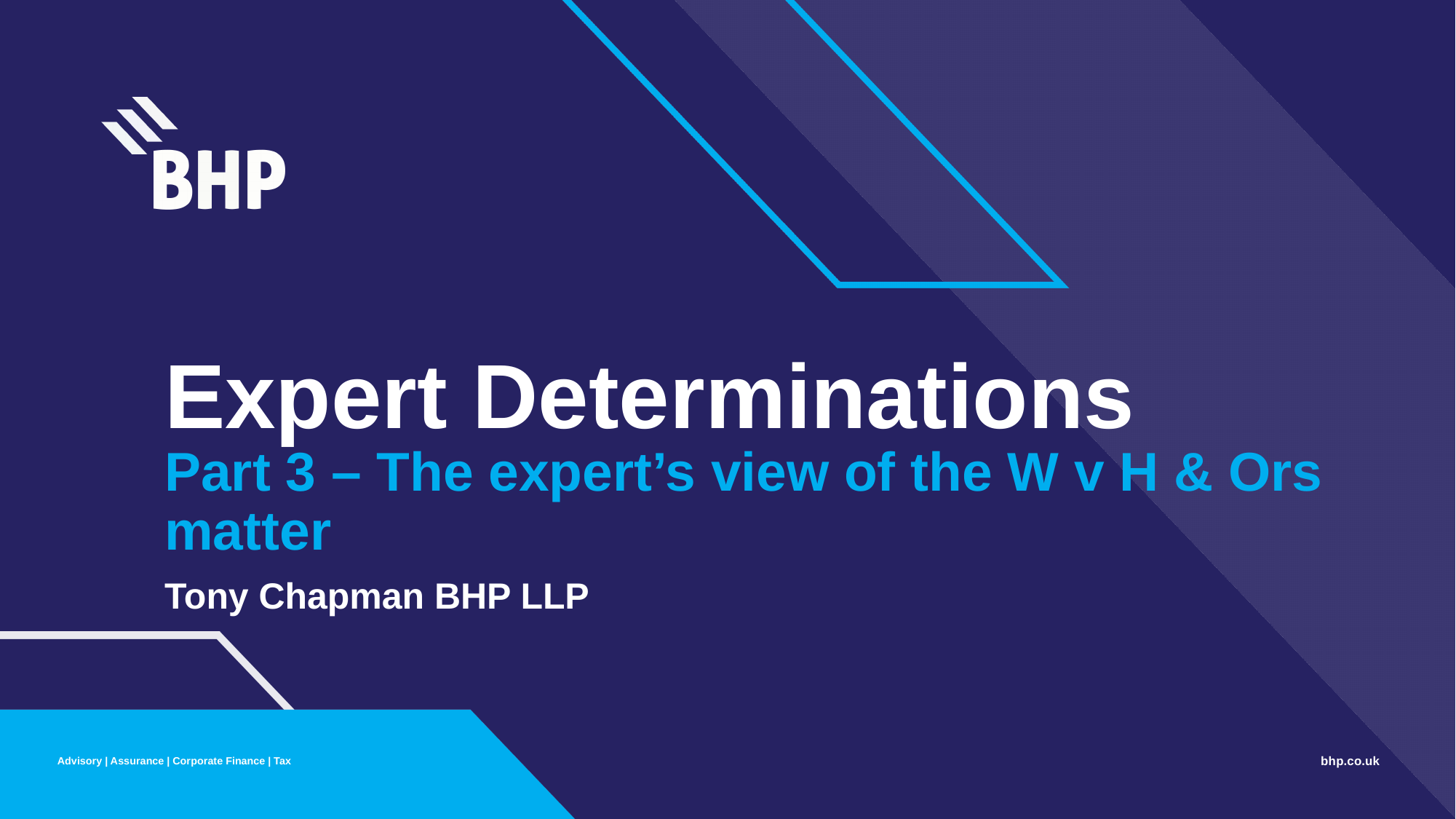

28
# Expert Determinations
Part 3 – The expert’s view of the W v H & Ors matter
Tony Chapman BHP LLP